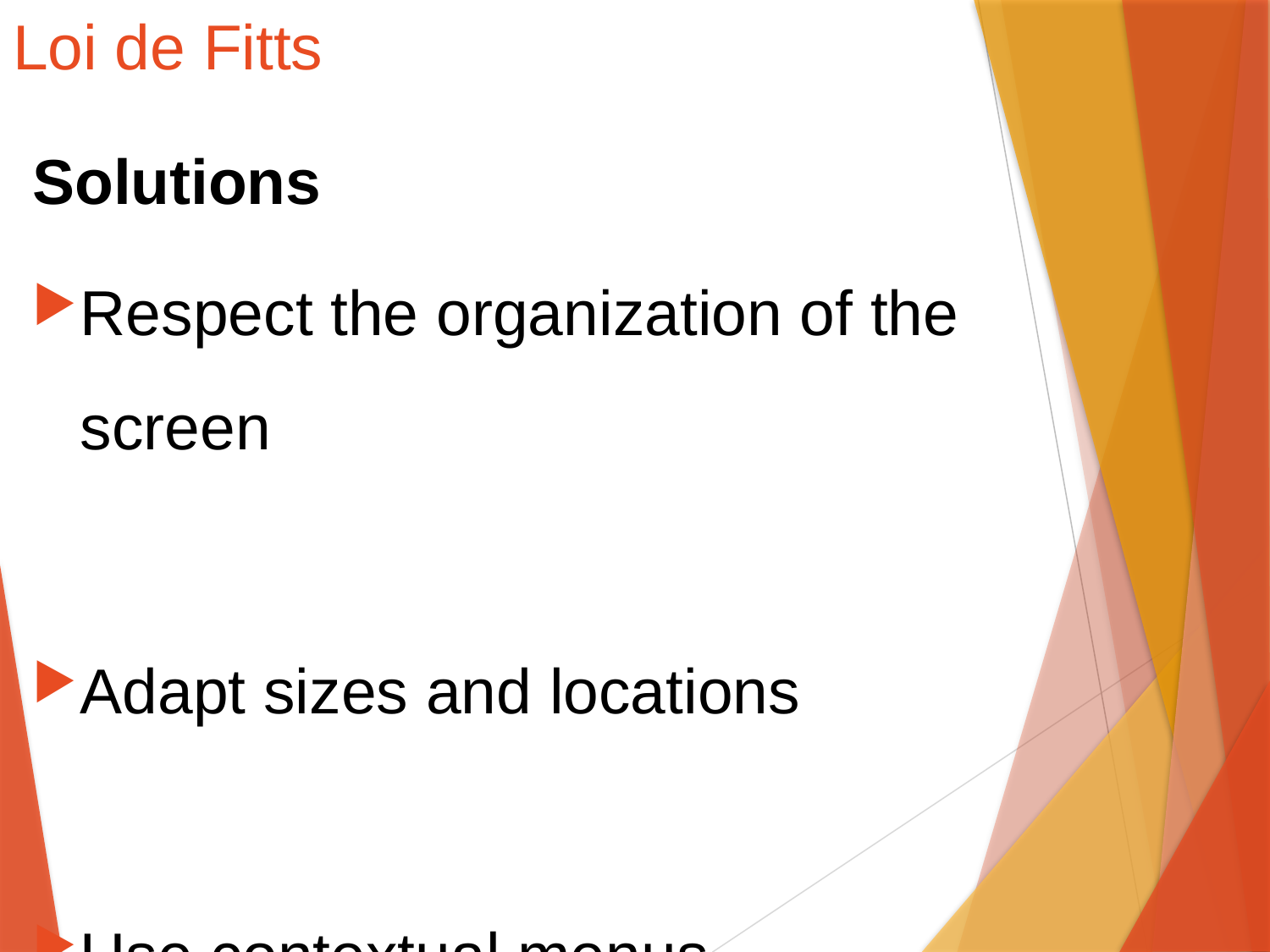

# Loi de Fitts
Solutions
Respect the organization of the screen

Adapt sizes and locations

Use contextual menus